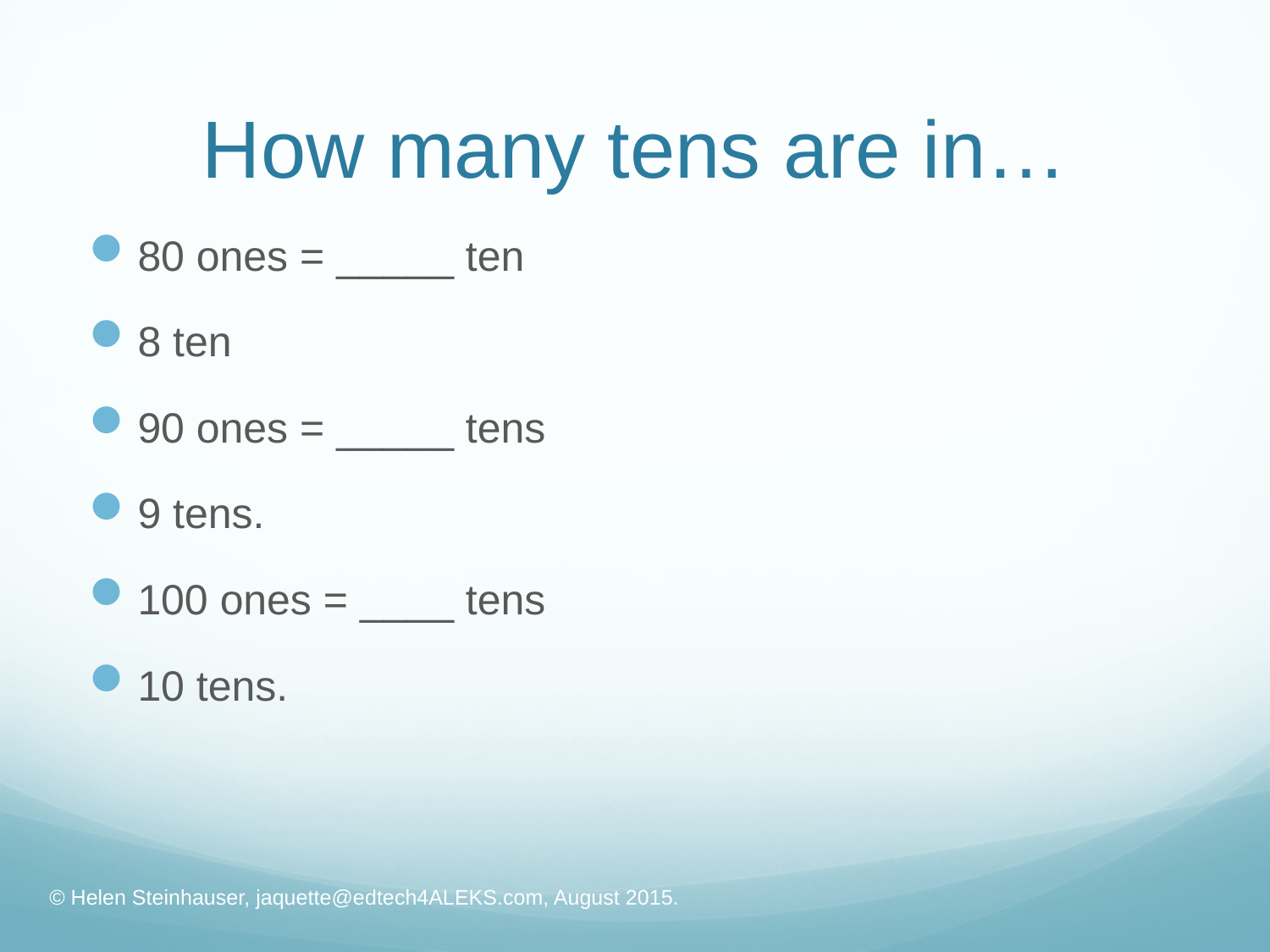

# How many tens are in…
80 ones = _____ ten
8 ten
90 ones = _____ tens
9 tens.
100 ones = ____ tens
10 tens.

© Helen Steinhauser, jaquette@edtech4ALEKS.com, August 2015.